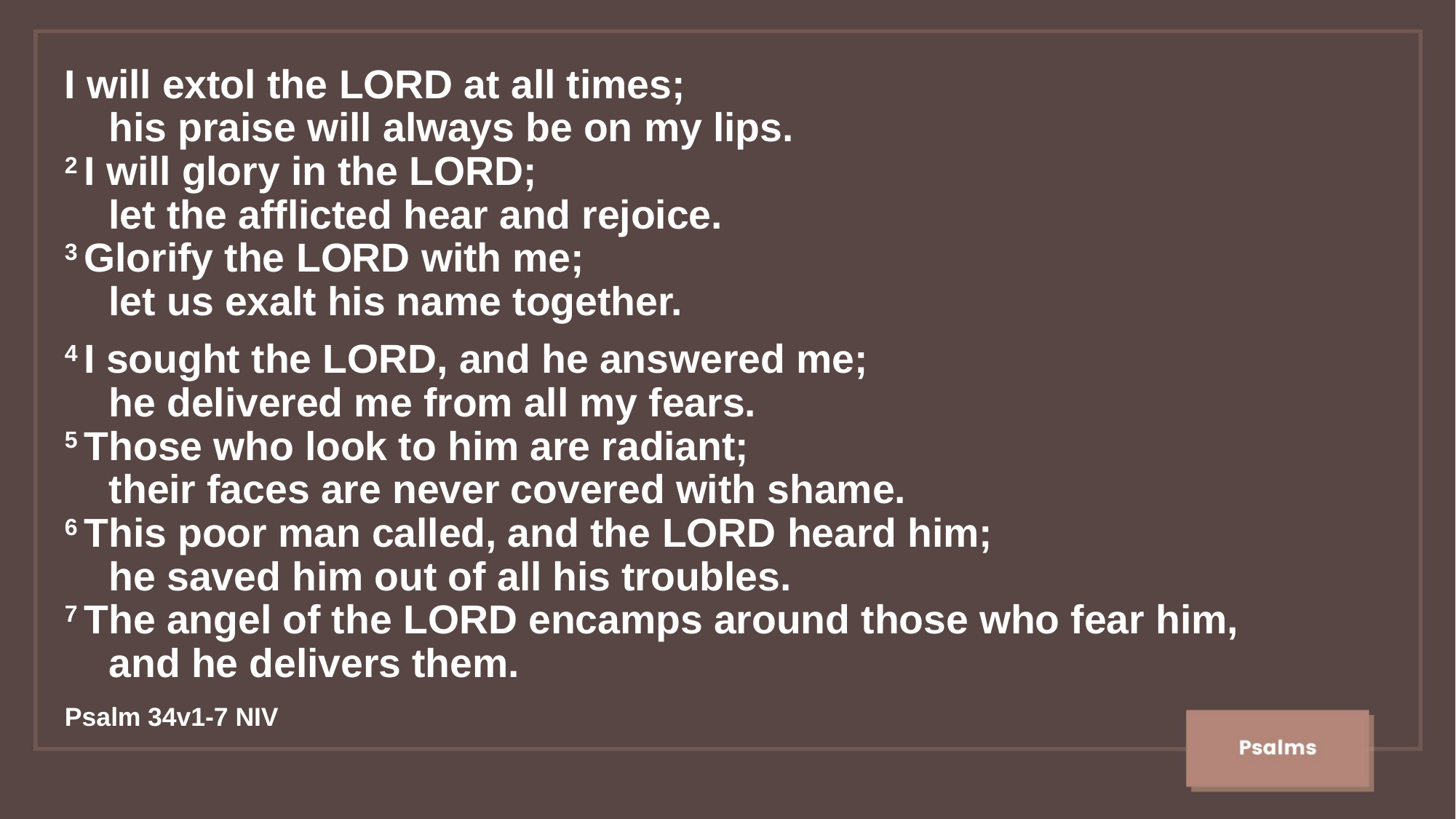

I will extol the Lord at all times;
    his praise will always be on my lips.
2 I will glory in the Lord;
    let the afflicted hear and rejoice.
3 Glorify the Lord with me;
    let us exalt his name together.
4 I sought the Lord, and he answered me;
    he delivered me from all my fears.
5 Those who look to him are radiant;
    their faces are never covered with shame.
6 This poor man called, and the Lord heard him;
    he saved him out of all his troubles.
7 The angel of the Lord encamps around those who fear him,
    and he delivers them.
Psalm 34v1-7 NIV